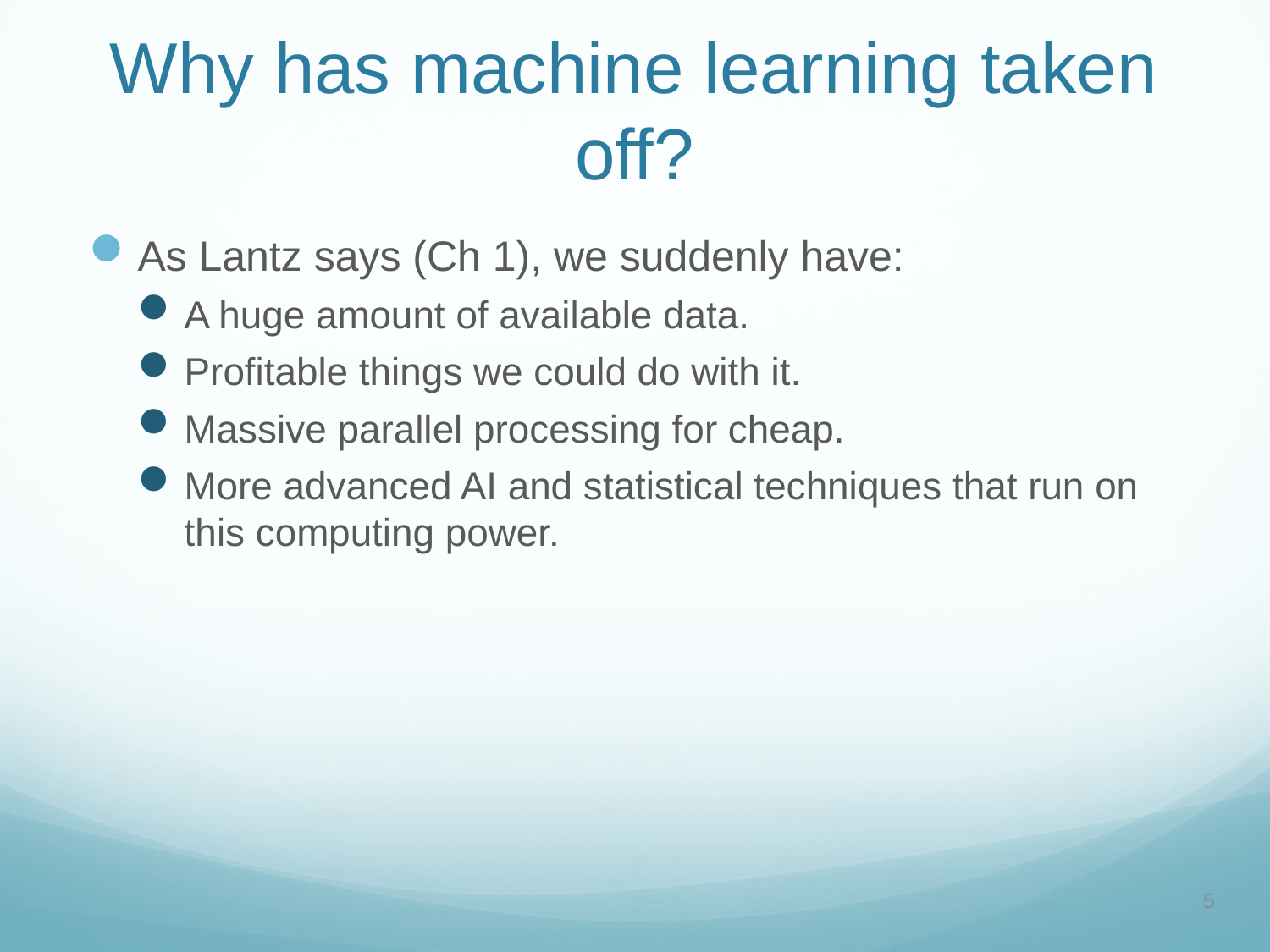

# Why has machine learning taken off?
As Lantz says (Ch 1), we suddenly have:
A huge amount of available data.
Profitable things we could do with it.
Massive parallel processing for cheap.
More advanced AI and statistical techniques that run on this computing power.